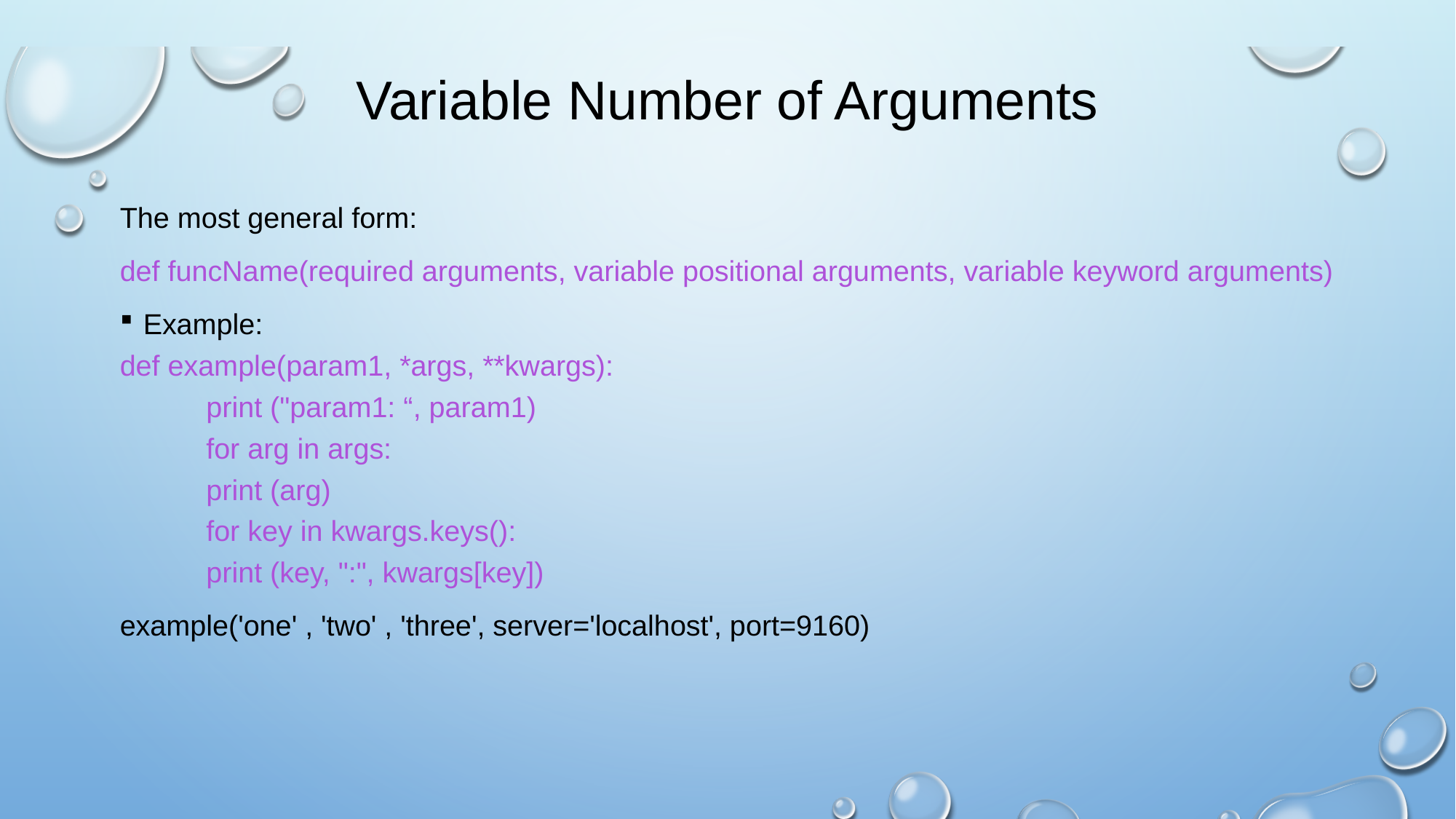

# Variable Number of Arguments
The most general form:
def funcName(required arguments, variable positional arguments, variable keyword arguments)
Example:
def example(param1, *args, **kwargs):
	print ("param1: “, param1)
	for arg in args:
		print (arg)
	for key in kwargs.keys():
		print (key, ":", kwargs[key])
example('one' , 'two' , 'three', server='localhost', port=9160)